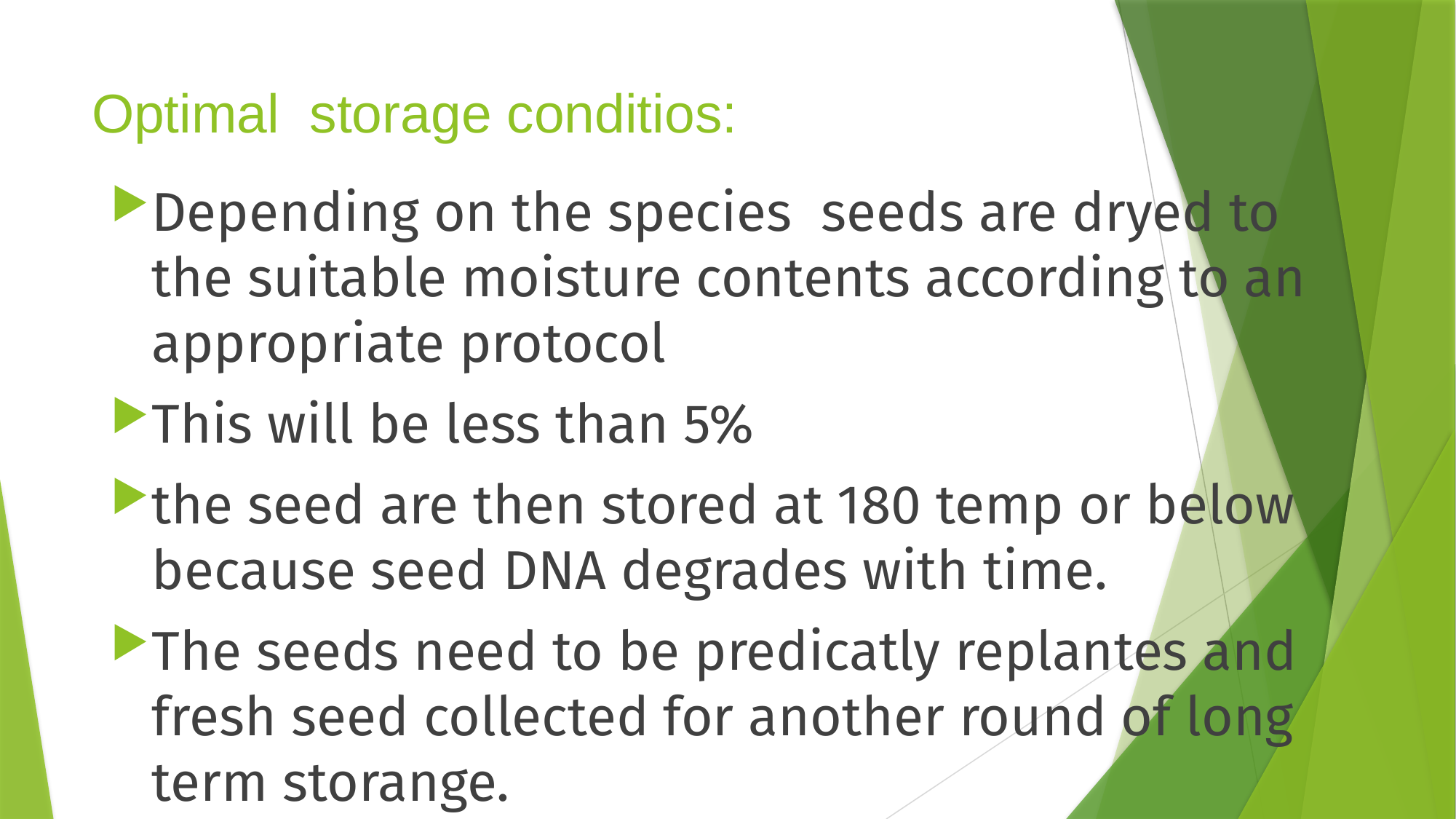

# Optimal  storage conditios:
Depending on the species  seeds are dryed to the suitable moisture contents according to an appropriate protocol
This will be less than 5%
the seed are then stored at 180 temp or below because seed DNA degrades with time.
The seeds need to be predicatly replantes and fresh seed collected for another round of long term storange.